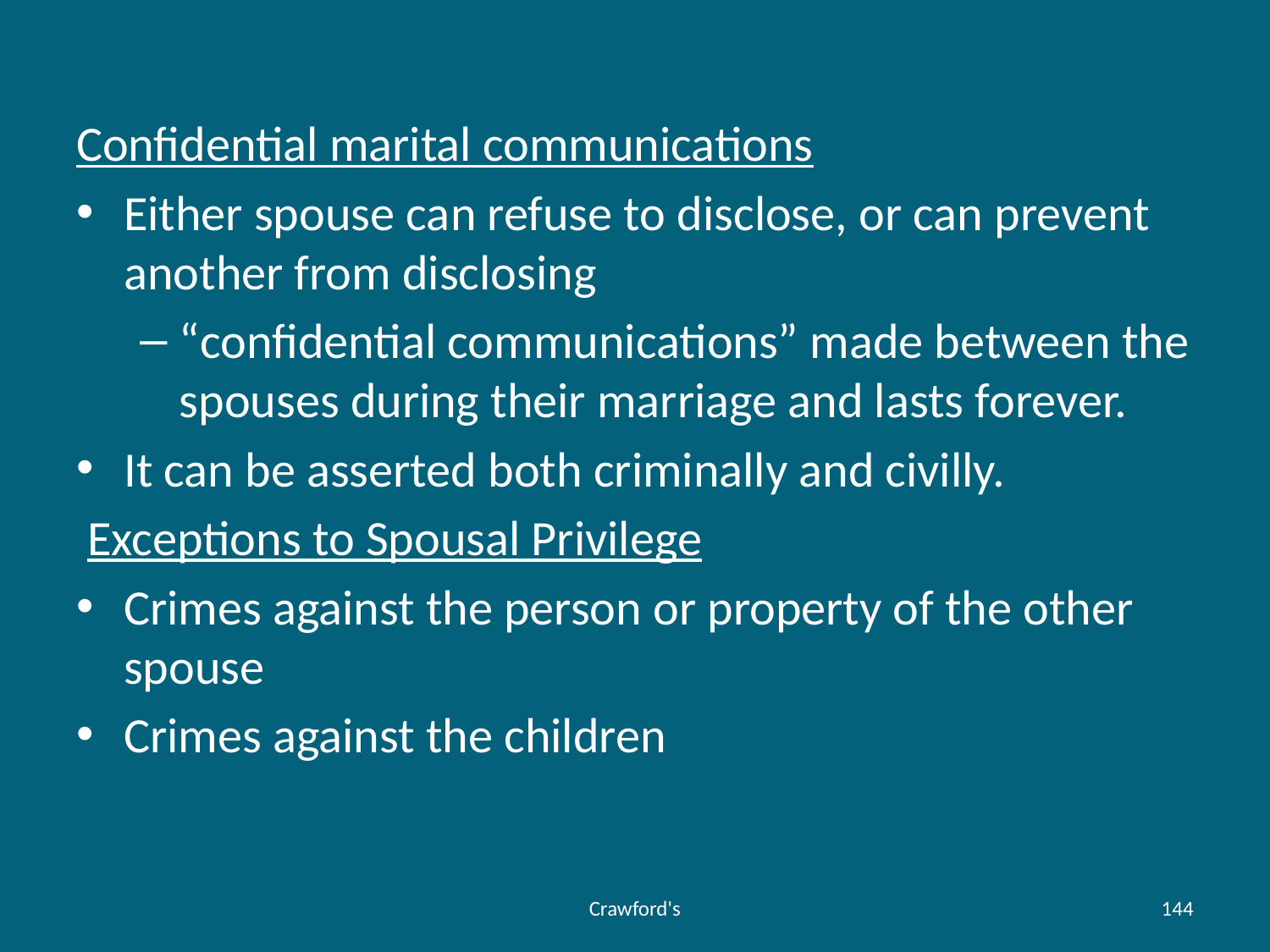

#
Confidential marital communications
Either spouse can refuse to disclose, or can prevent another from disclosing
“confidential communications” made between the spouses during their marriage and lasts forever.
It can be asserted both criminally and civilly.
 Exceptions to Spousal Privilege
Crimes against the person or property of the other spouse
Crimes against the children

Crawford's
144